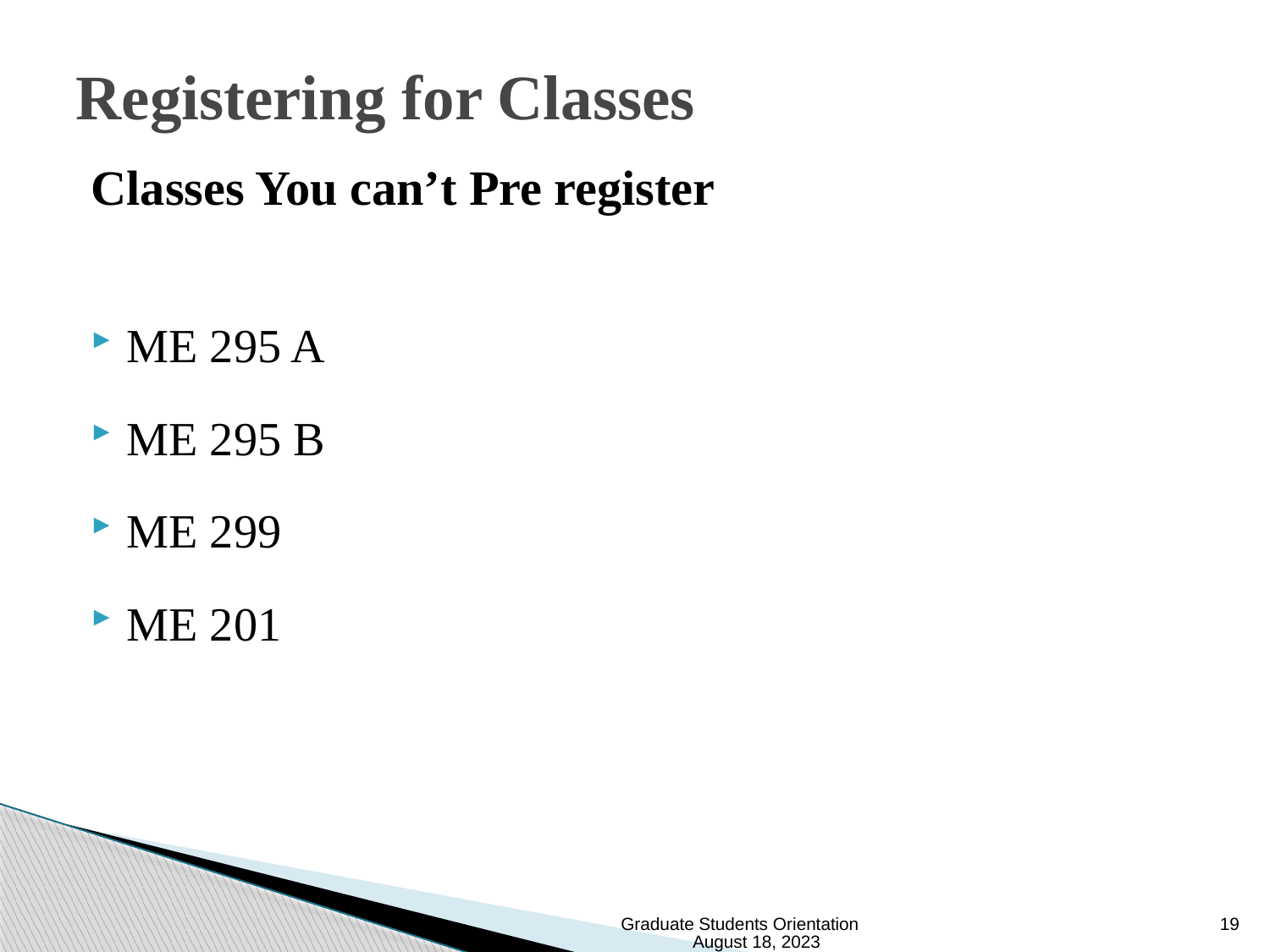

# Registering for Classes
Classes You can’t Pre register

ME 295 A
ME 295 B
ME 299
ME 201

Graduate Students Orientation                            August 18, 2023
19